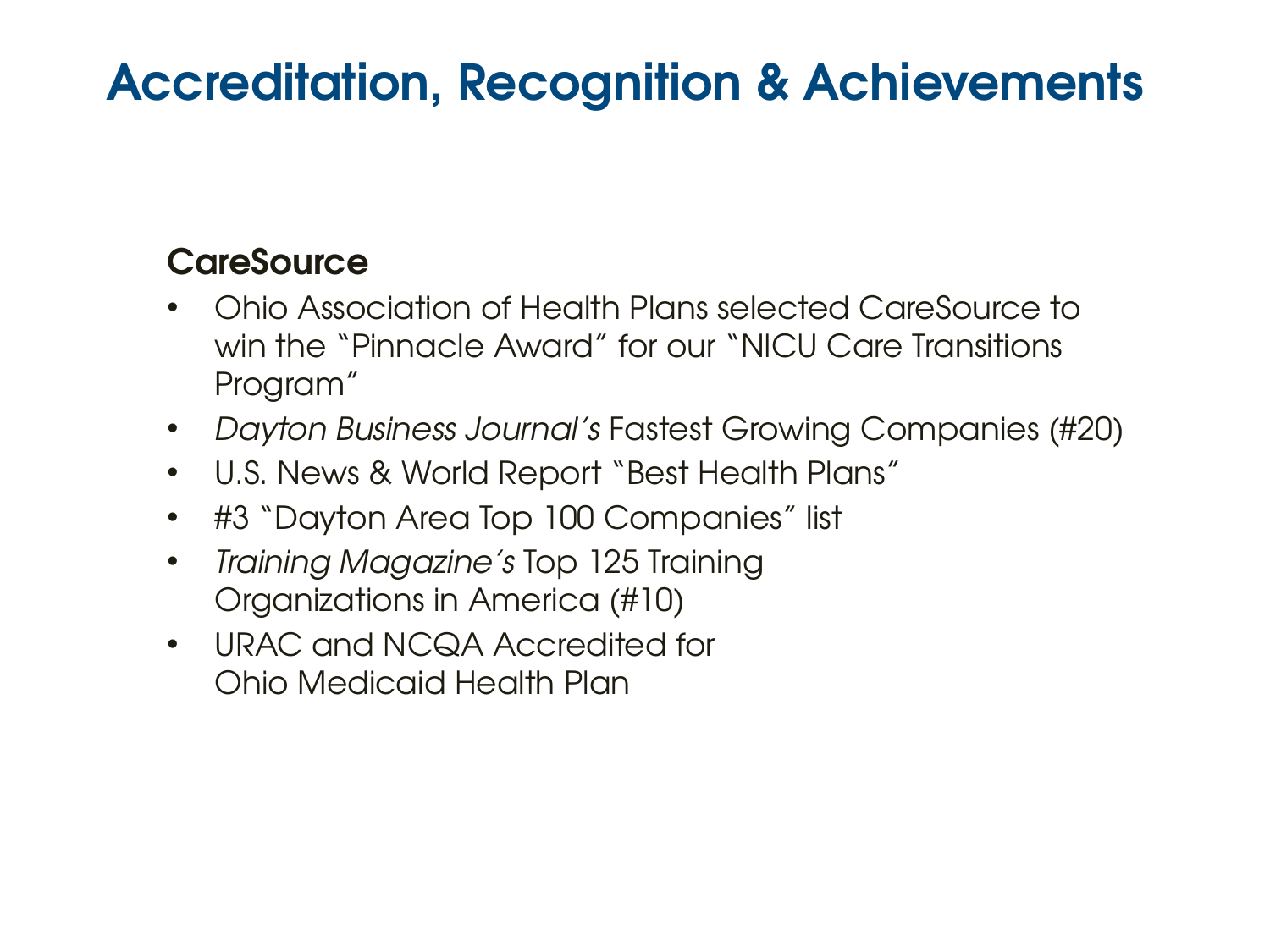

Accreditation, Recognition & Achievements
CareSource
Ohio Association of Health Plans selected CareSource to win the “Pinnacle Award” for our “NICU Care Transitions Program”
Dayton Business Journal’s Fastest Growing Companies (#20)
U.S. News & World Report “Best Health Plans”
#3 “Dayton Area Top 100 Companies” list
Training Magazine’s Top 125 Training
Organizations in America (#10)
URAC and NCQA Accredited for
Ohio Medicaid Health Plan